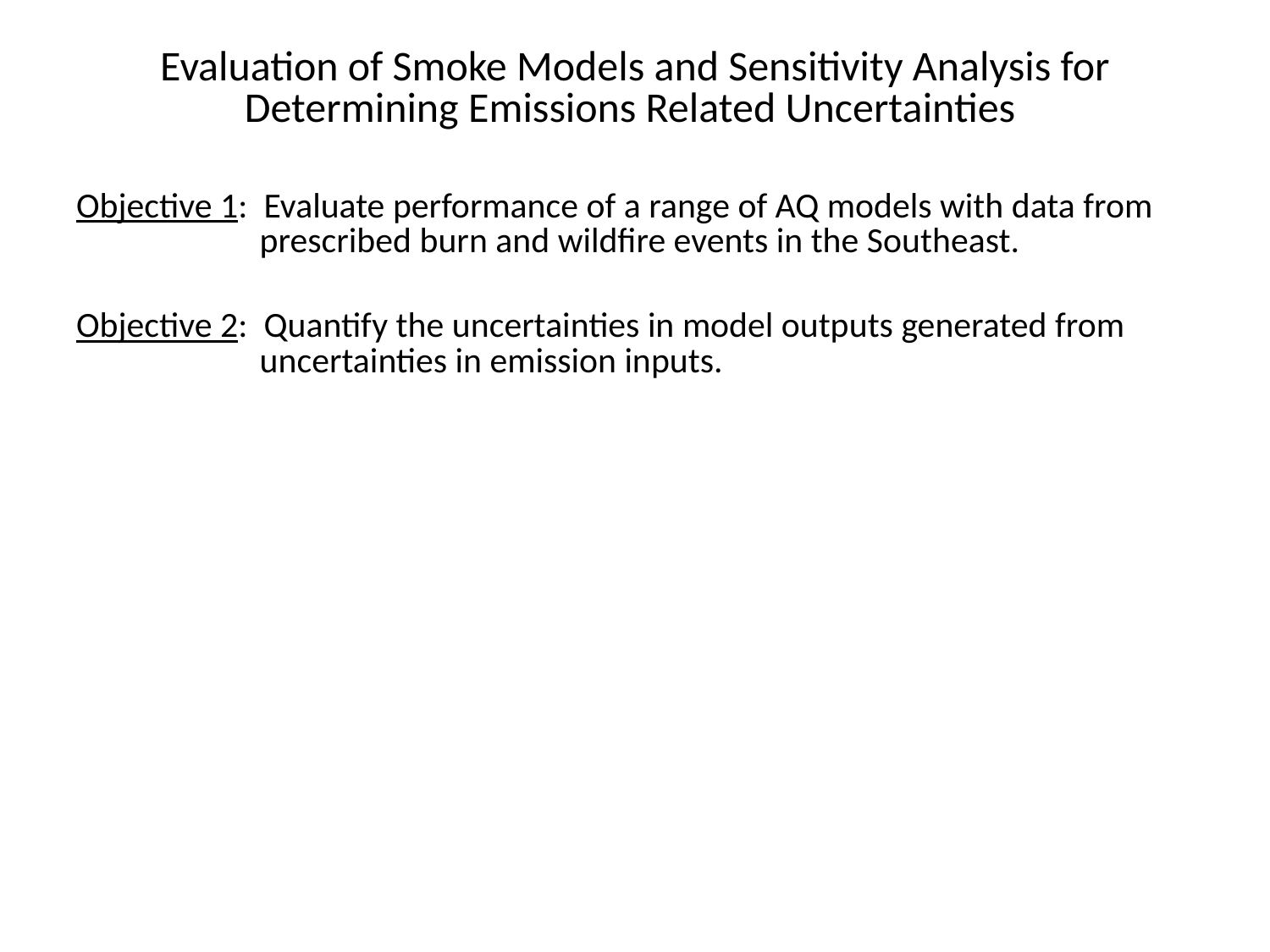

Evaluation of Smoke Models and Sensitivity Analysis for Determining Emissions Related Uncertainties

Objective 1:  Evaluate performance of a range of AQ models with data from prescribed burn and wildfire events in the Southeast.

Objective 2:  Quantify the uncertainties in model outputs generated from uncertainties in emission inputs.